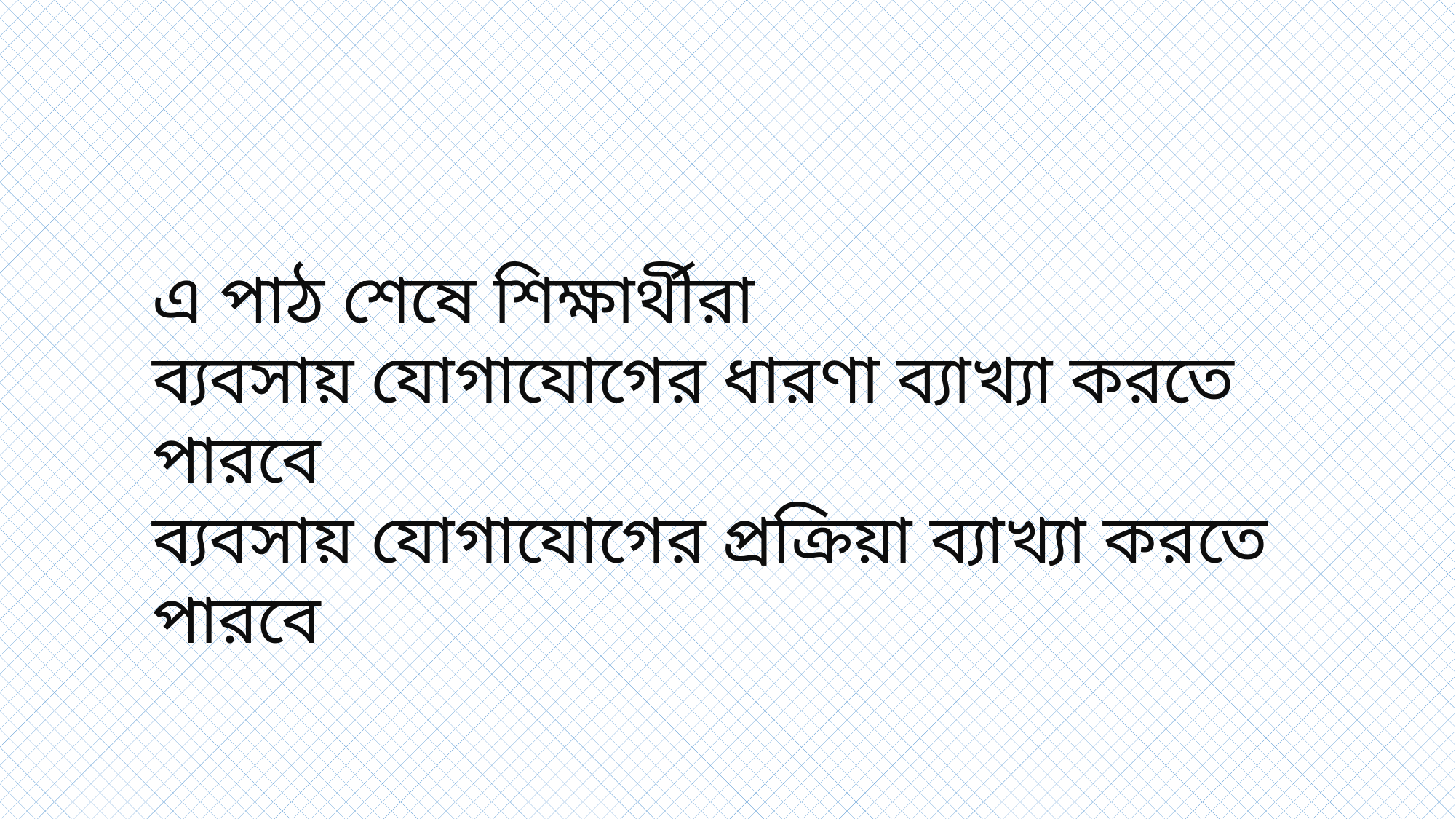

এ পাঠ শেষে শিক্ষার্থীরা
ব্যবসায় যোগাযোগের ধারণা ব্যাখ্যা করতে পারবে
ব্যবসায় যোগাযোগের প্রক্রিয়া ব্যাখ্যা করতে পারবে